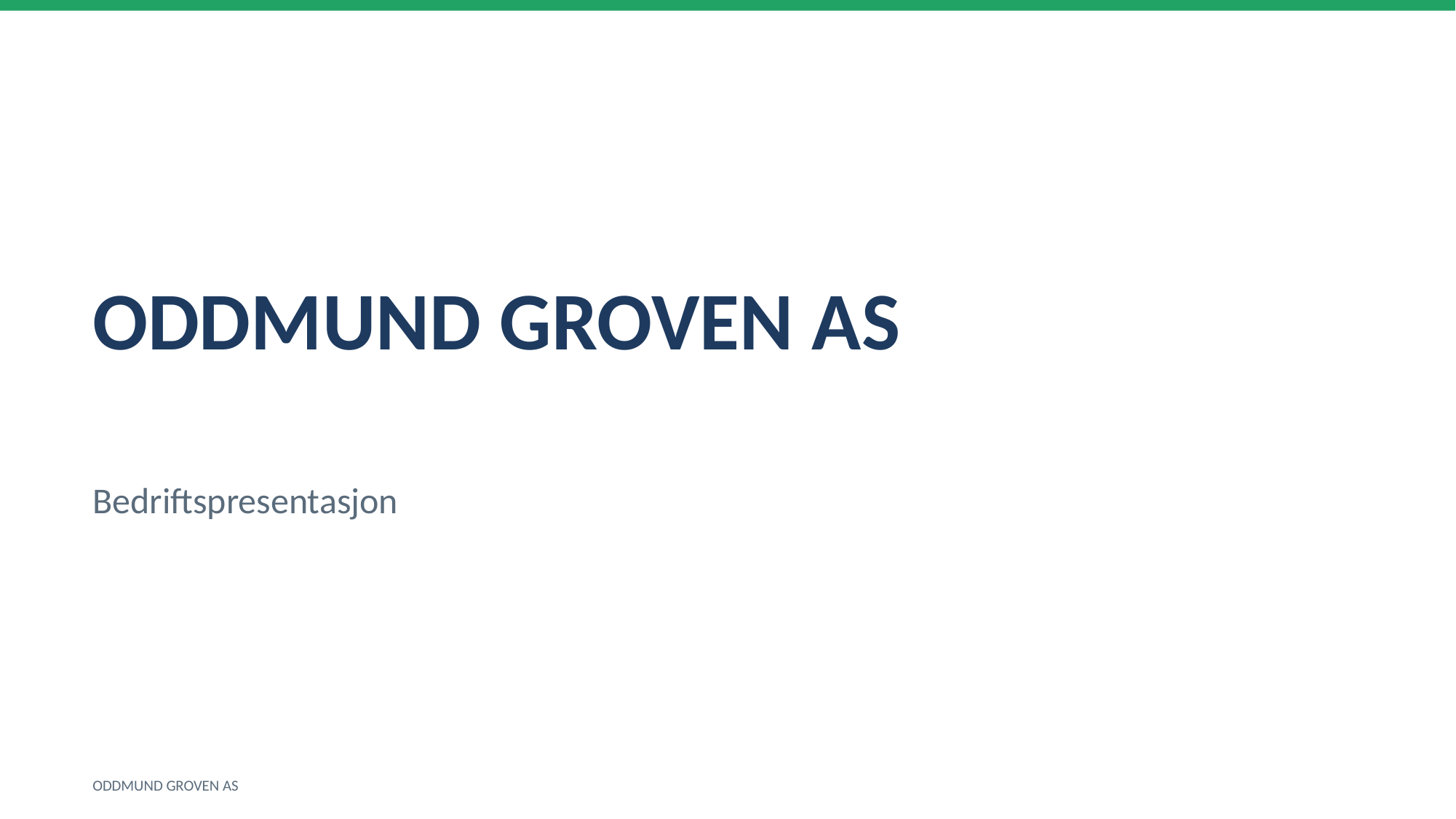

ODDMUND GROVEN AS
Bedriftspresentasjon
ODDMUND GROVEN AS